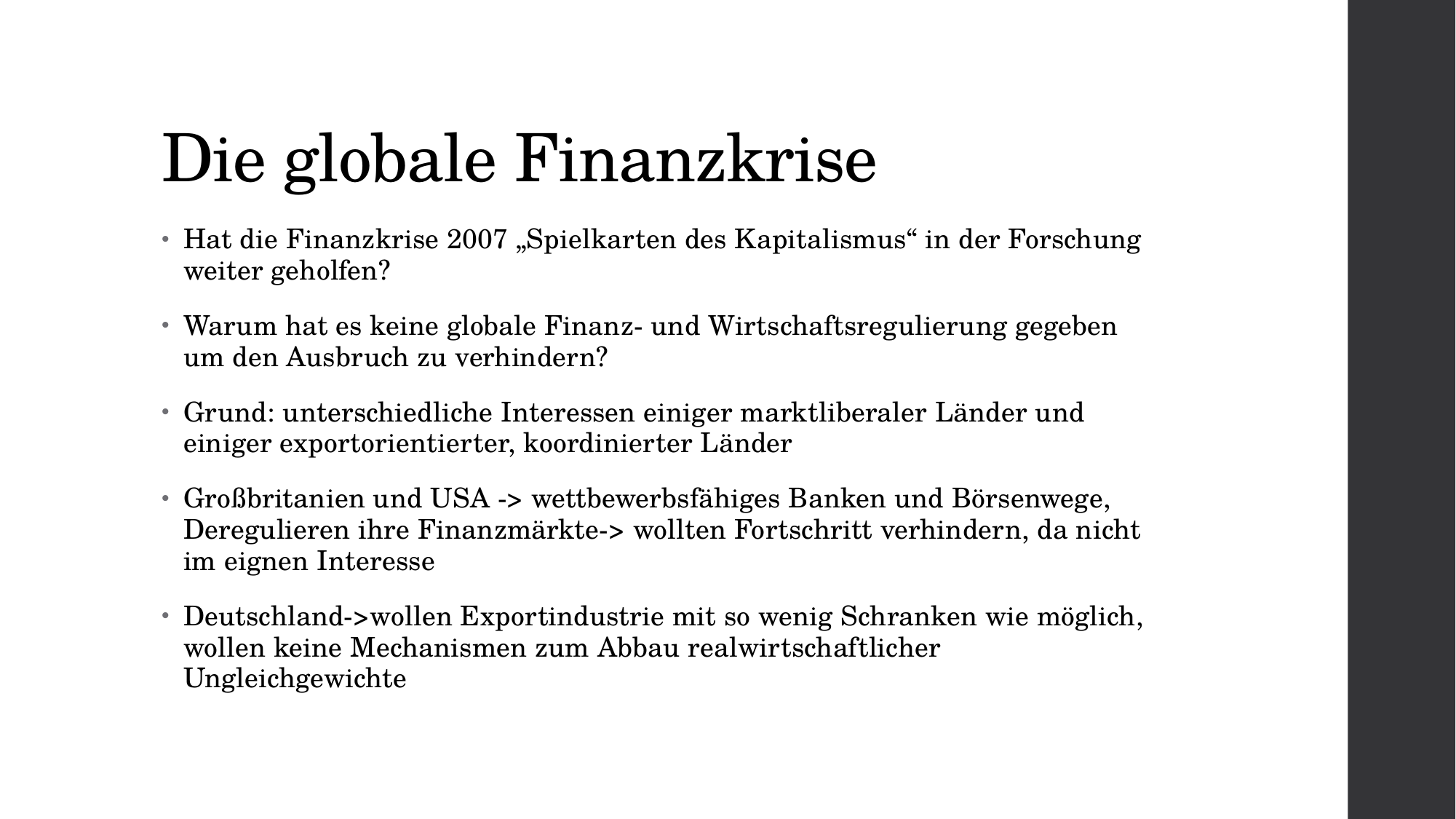

# Die globale Finanzkrise
Hat die Finanzkrise 2007 „Spielkarten des Kapitalismus“ in der Forschung weiter geholfen?
Warum hat es keine globale Finanz- und Wirtschaftsregulierung gegeben um den Ausbruch zu verhindern?
Grund: unterschiedliche Interessen einiger marktliberaler Länder und einiger exportorientierter, koordinierter Länder
Großbritanien und USA -> wettbewerbsfähiges Banken und Börsenwege, Deregulieren ihre Finanzmärkte-> wollten Fortschritt verhindern, da nicht im eignen Interesse
Deutschland->wollen Exportindustrie mit so wenig Schranken wie möglich, wollen keine Mechanismen zum Abbau realwirtschaftlicher Ungleichgewichte